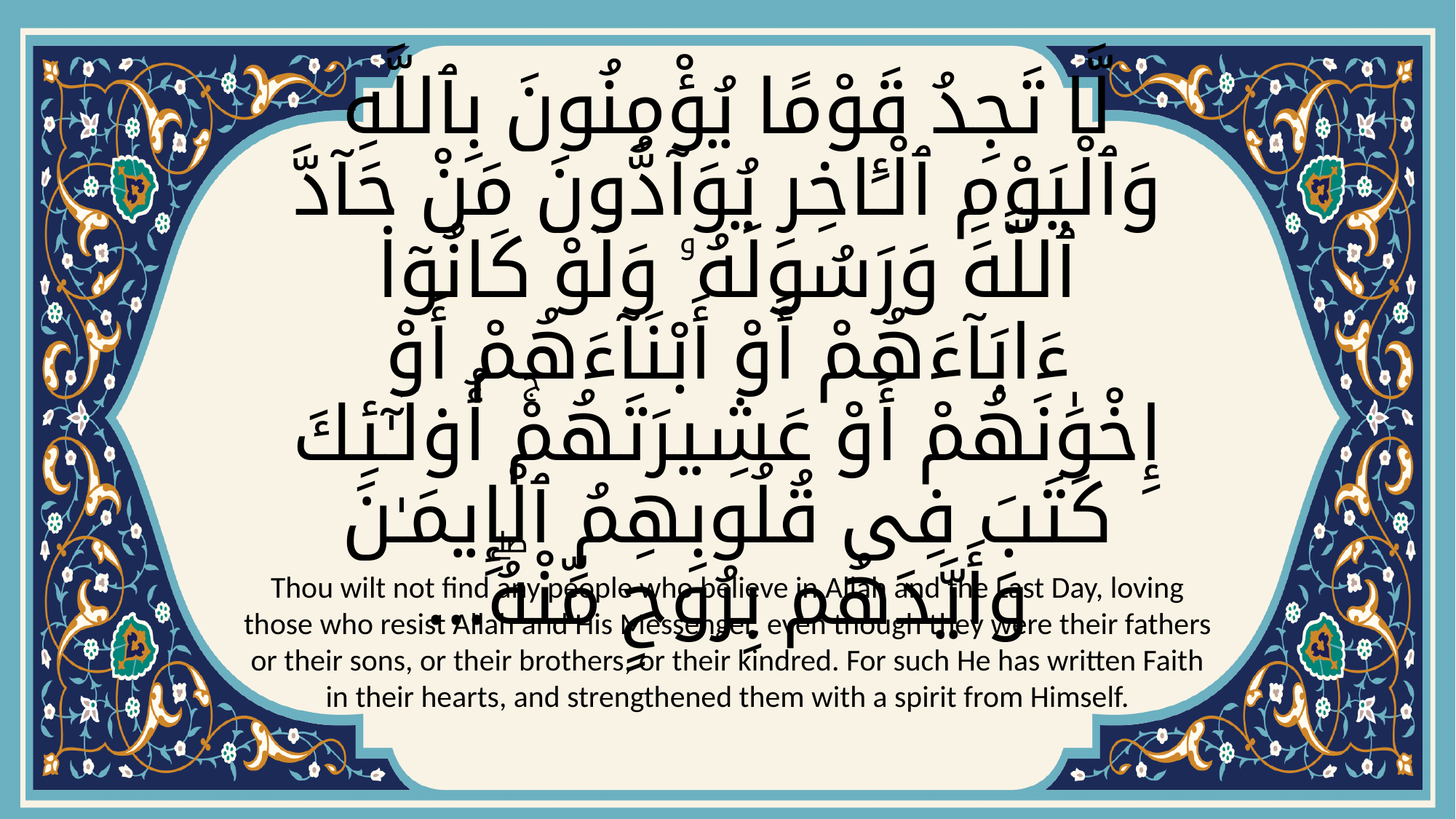

# لَّا تَجِدُ قَوْمًا يُؤْمِنُونَ بِٱللَّهِ وَٱلْيَوْمِ ٱلْـَٔاخِرِ يُوَآدُّونَ مَنْ حَآدَّ ٱللَّهَ وَرَسُولَهُۥ وَلَوْ كَانُوٓا۟ ءَابَآءَهُمْ أَوْ أَبْنَآءَهُمْ أَوْ إِخْوَٰنَهُمْ أَوْ عَشِيرَتَهُمْۚ أُو۟لَـٰٓئِكَ كَتَبَ فِى قُلُوبِهِمُ ٱلْإِيمَـٰنَ وَأَيَّدَهُم بِرُوحٍ مِّنْهُۖ...
Thou wilt not find any people who believe in Allah and the Last Day, loving those who resist Allah and His Messenger, even though they were their fathers or their sons, or their brothers, or their kindred. For such He has written Faith in their hearts, and strengthened them with a spirit from Himself.